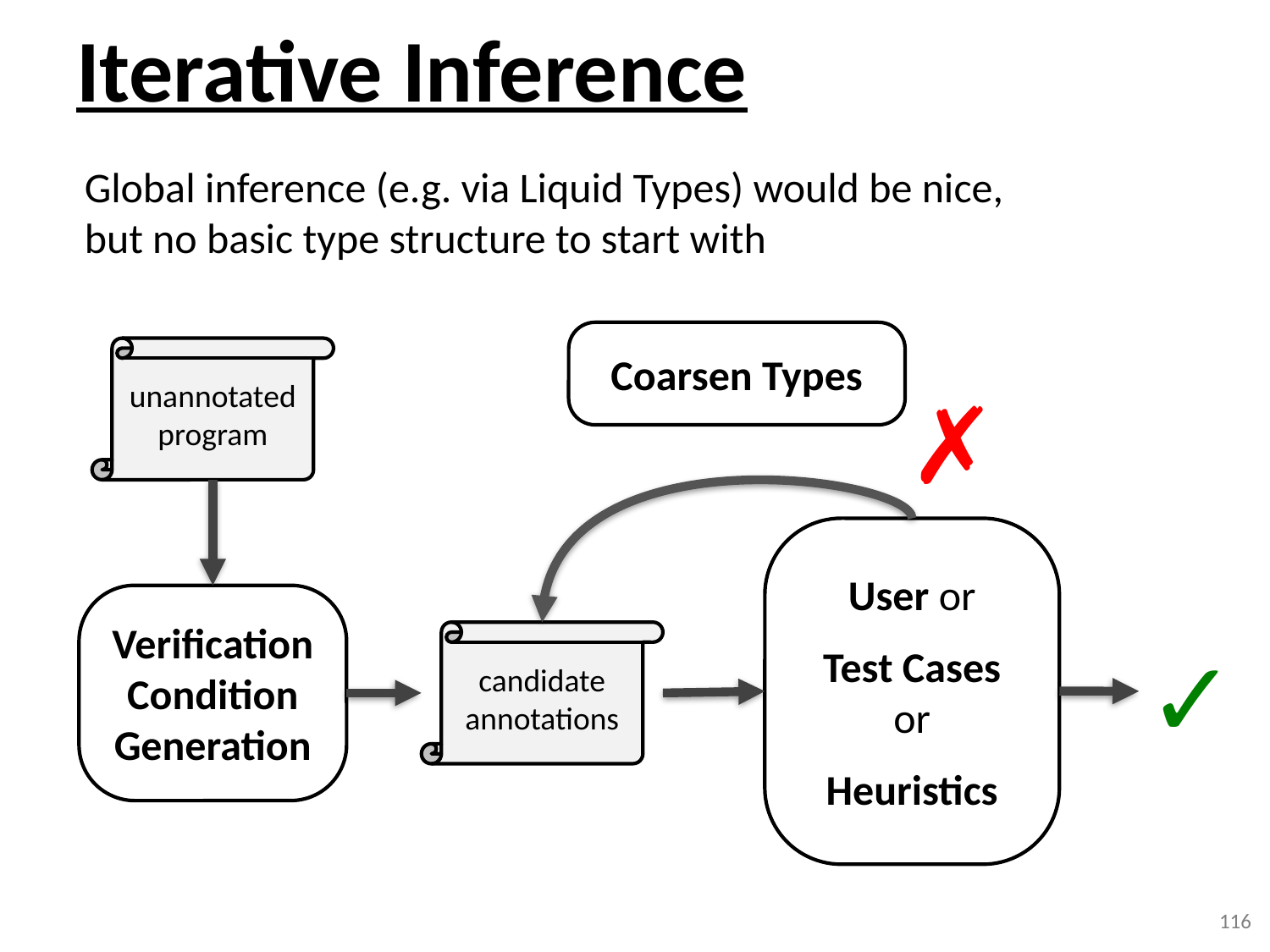

# Iterative Inference
Global inference (e.g. via Liquid Types) would be nice,
but no basic type structure to start with
Coarsen Types
unannotated
program
✗
User or
Test Cases or
Heuristics
Verification Condition Generation
candidate
annotations
✓
116